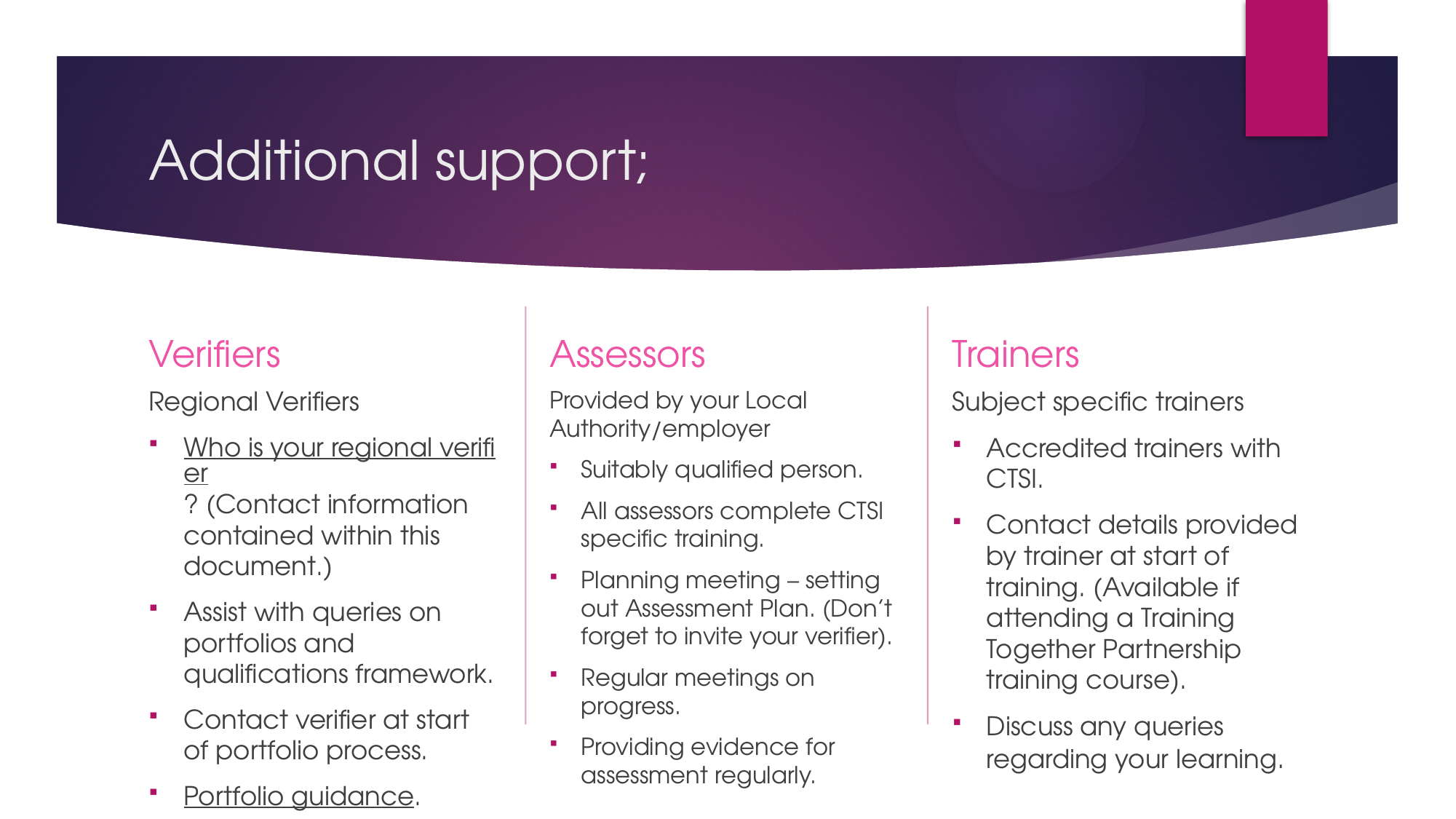

# Additional support;
Assessors
Trainers
Verifiers
Subject specific trainers
Accredited trainers with CTSI.
Contact details provided by trainer at start of training. (Available if attending a Training Together Partnership training course).
Discuss any queries regarding your learning.

Provided by your Local Authority/employer
Suitably qualified person.
All assessors complete CTSI specific training.
Planning meeting – setting out Assessment Plan. (Don’t forget to invite your verifier).
Regular meetings on progress.
Providing evidence for assessment regularly.

Regional Verifiers
Who is your regional verifier? (Contact information contained within this document.)
Assist with queries on portfolios and qualifications framework.
Contact verifier at start of portfolio process.
Portfolio guidance.